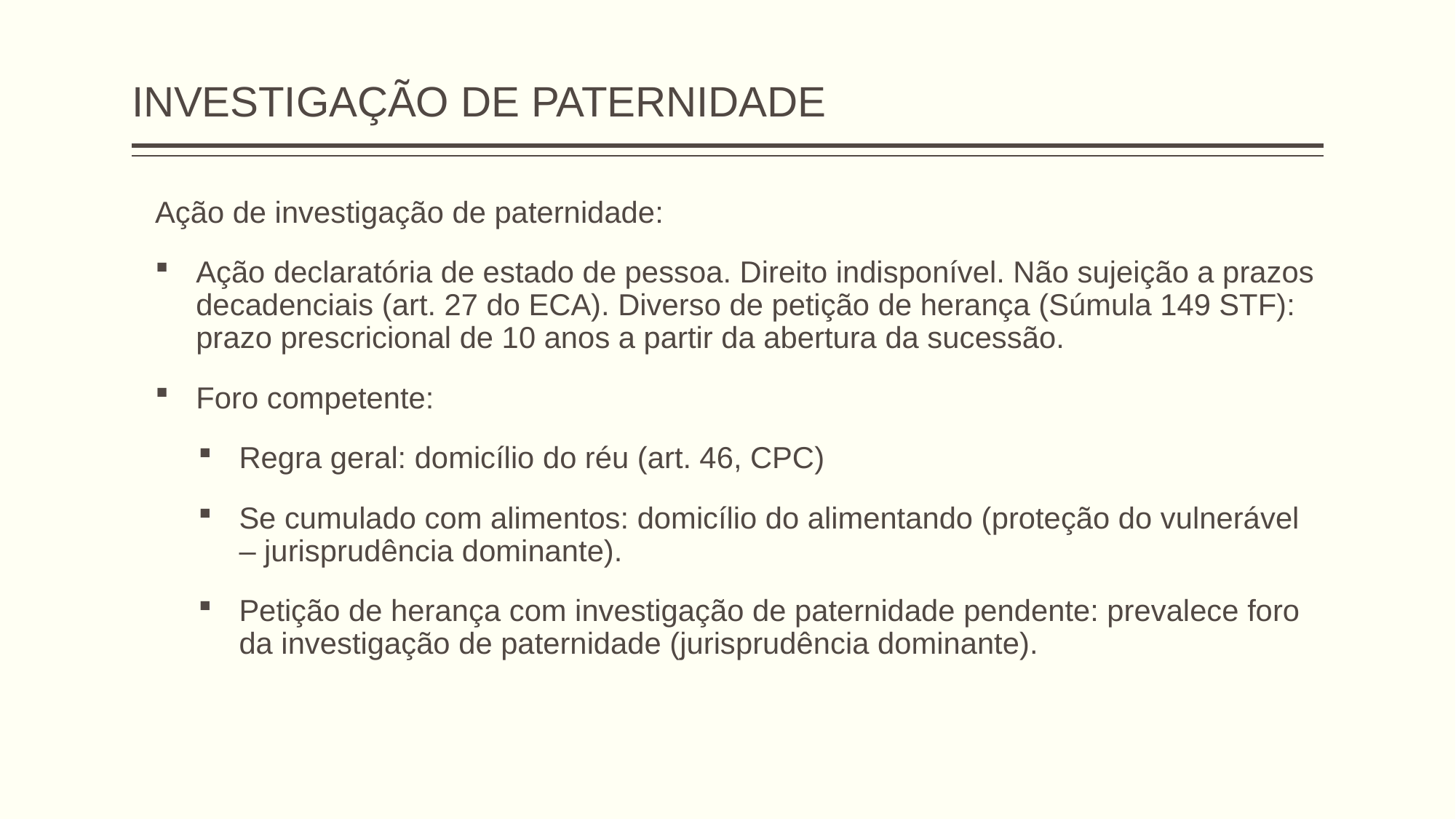

# INVESTIGAÇÃO DE PATERNIDADE
Ação de investigação de paternidade:
Ação declaratória de estado de pessoa. Direito indisponível. Não sujeição a prazos decadenciais (art. 27 do ECA). Diverso de petição de herança (Súmula 149 STF): prazo prescricional de 10 anos a partir da abertura da sucessão.
Foro competente:
Regra geral: domicílio do réu (art. 46, CPC)
Se cumulado com alimentos: domicílio do alimentando (proteção do vulnerável – jurisprudência dominante).
Petição de herança com investigação de paternidade pendente: prevalece foro da investigação de paternidade (jurisprudência dominante).